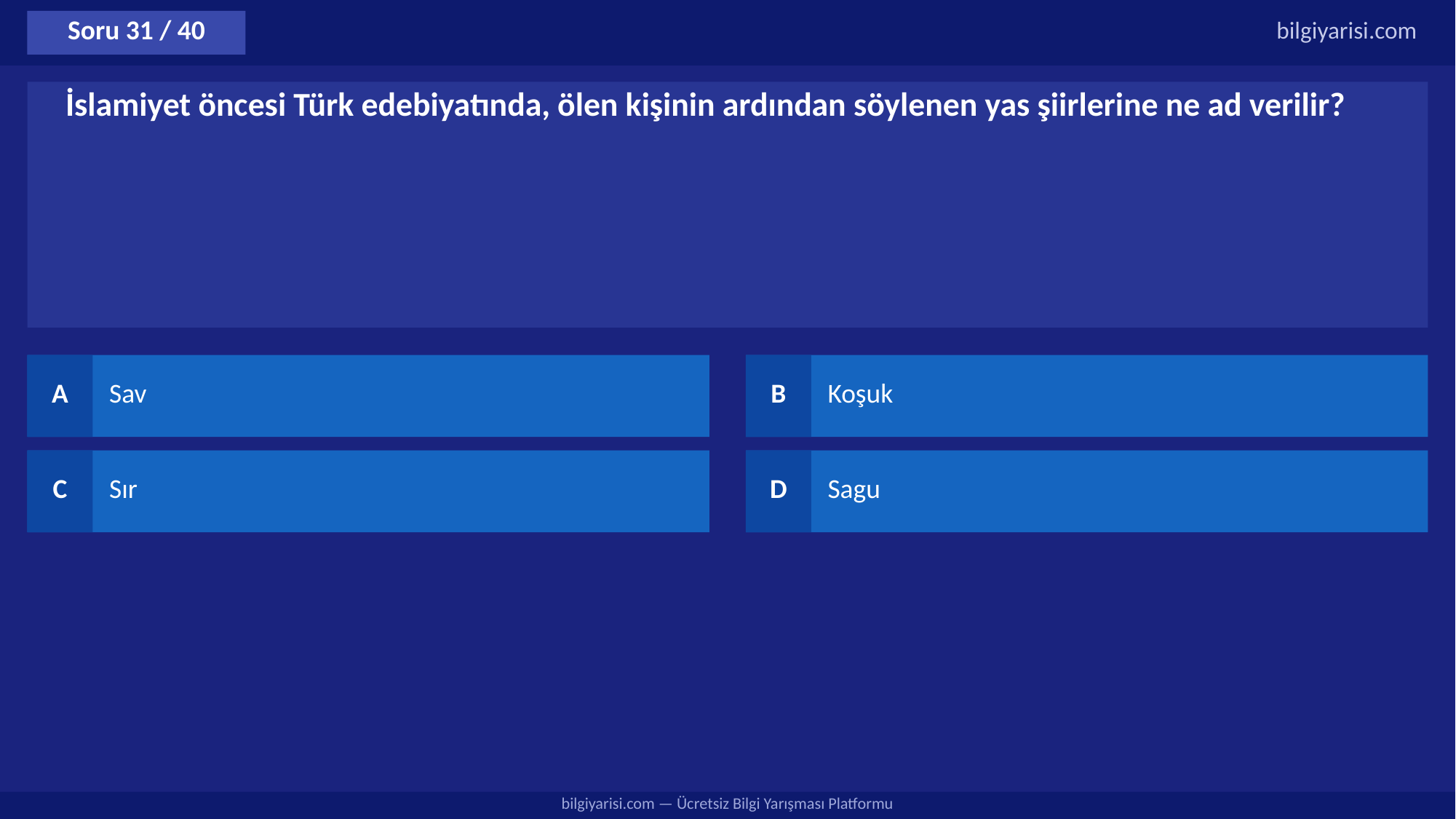

Soru 31 / 40
bilgiyarisi.com

İslamiyet öncesi Türk edebiyatında, ölen kişinin ardından söylenen yas şiirlerine ne ad verilir?

A
Sav

B
Koşuk

C
Sır

D
Sagu
bilgiyarisi.com — Ücretsiz Bilgi Yarışması Platformu